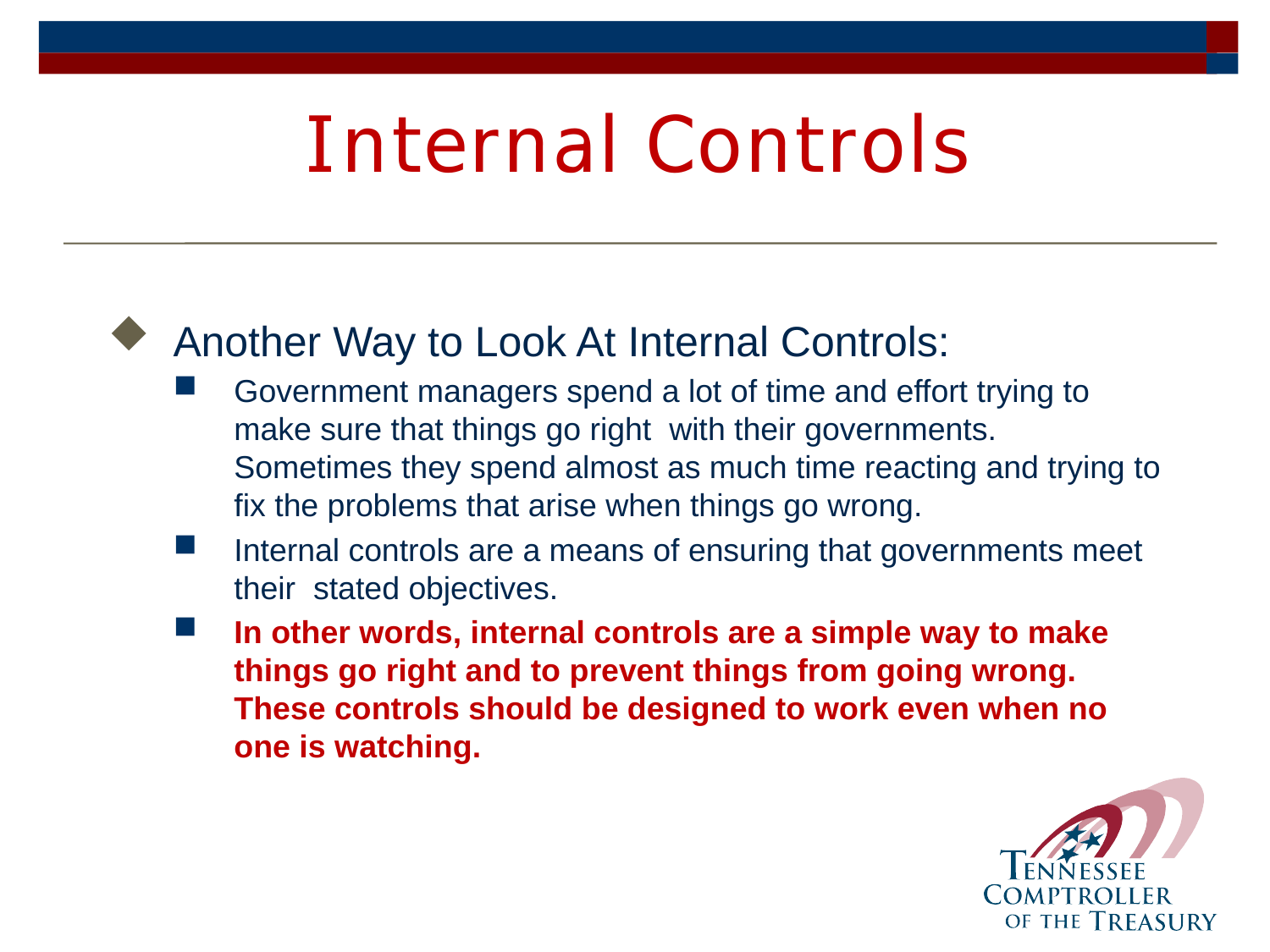

# Internal Controls

Another Way to Look At Internal Controls:
Government managers spend a lot of time and effort trying to make sure that things go right  with their governments.  Sometimes they spend almost as much time reacting and trying to fix the problems that arise when things go wrong.
Internal controls are a means of ensuring that governments meet their  stated objectives.
In other words, internal controls are a simple way to make things go right and to prevent things from going wrong. These controls should be designed to work even when no one is watching.